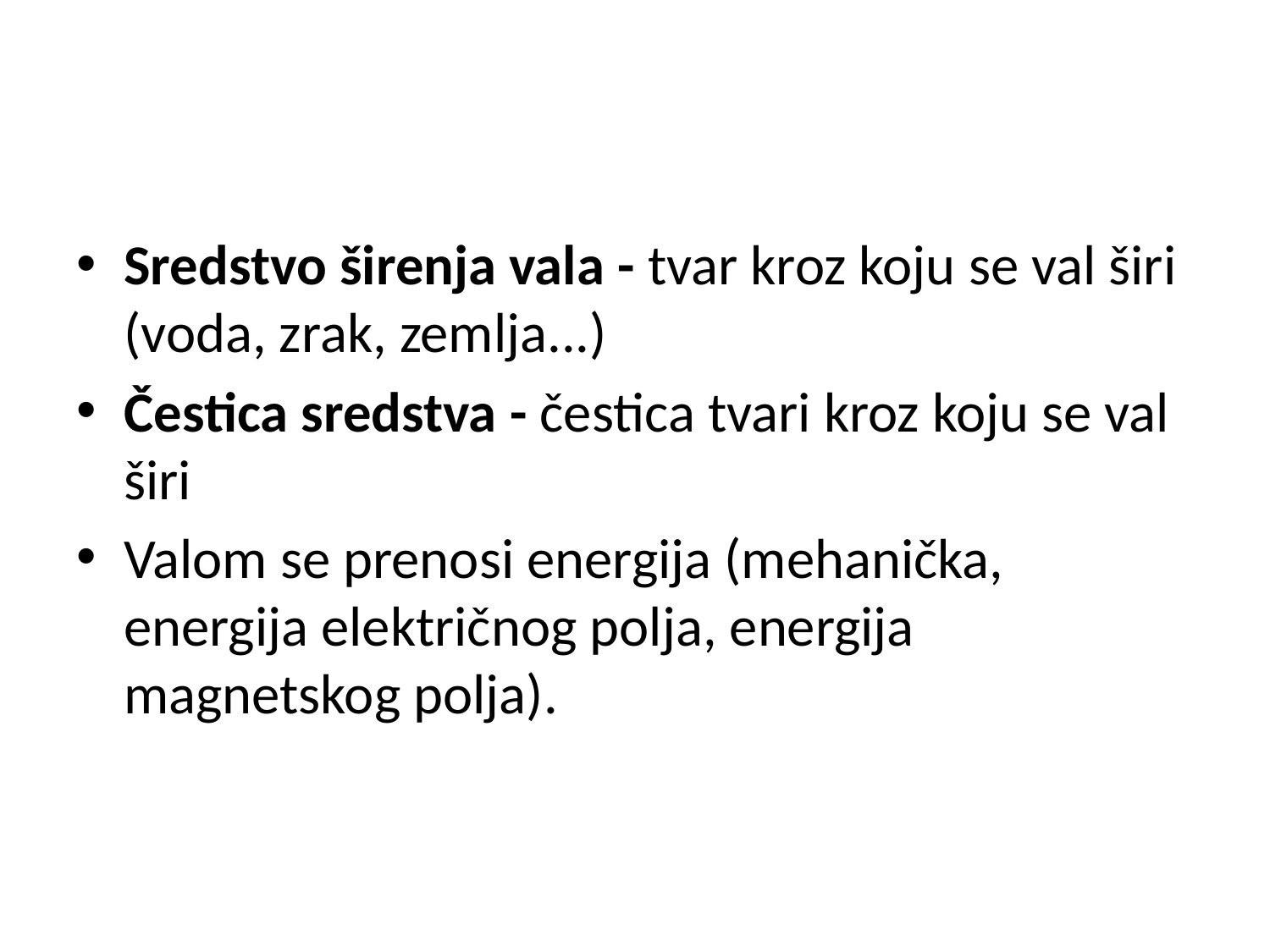

#
Sredstvo širenja vala - tvar kroz koju se val širi (voda, zrak, zemlja...)
Čestica sredstva - čestica tvari kroz koju se val širi
Valom se prenosi energija (mehanička, energija električnog polja, energija magnetskog polja).